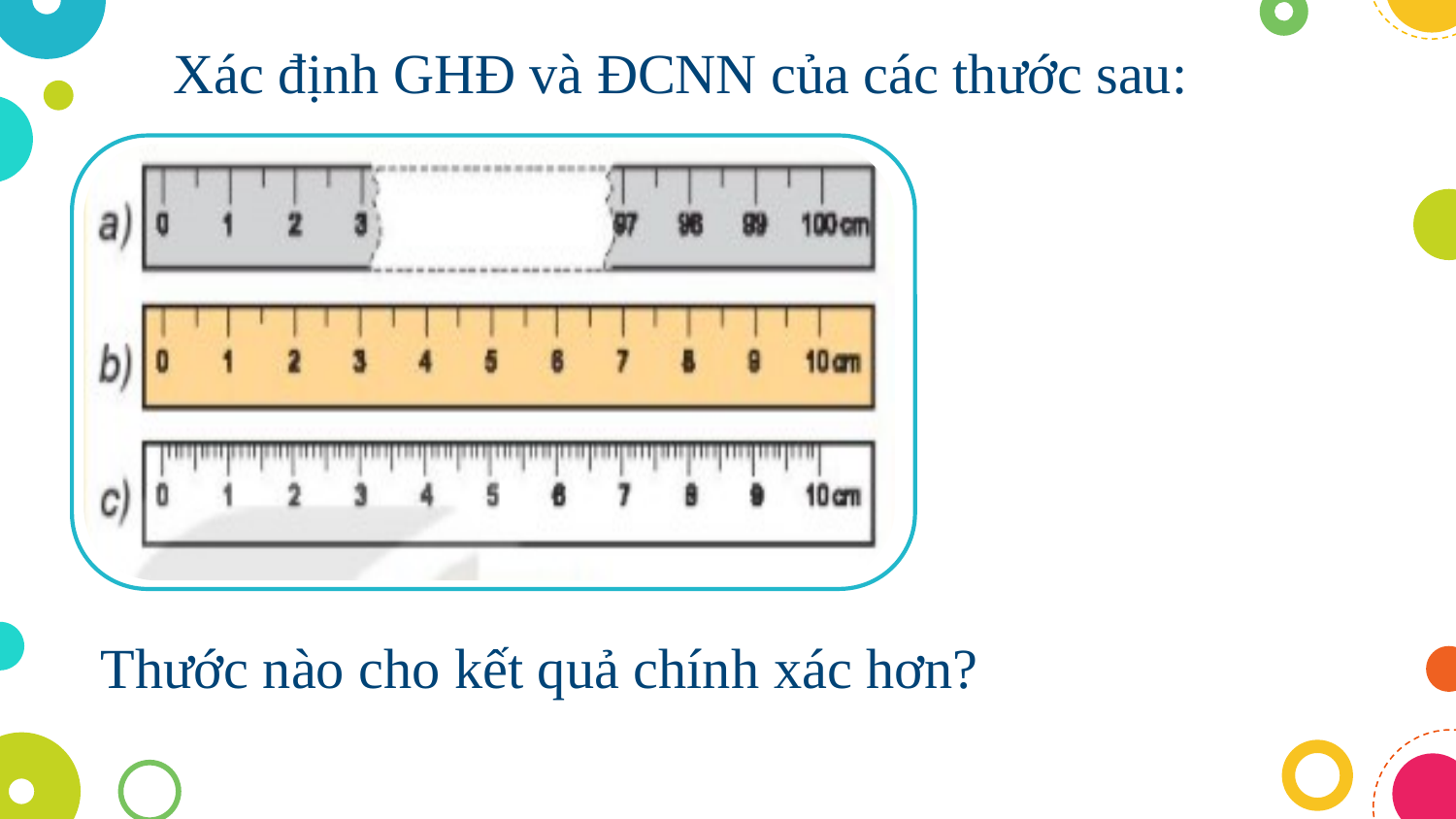

Xác định GHĐ và ĐCNN của các thước sau:

Thước nào cho kết quả chính xác hơn?